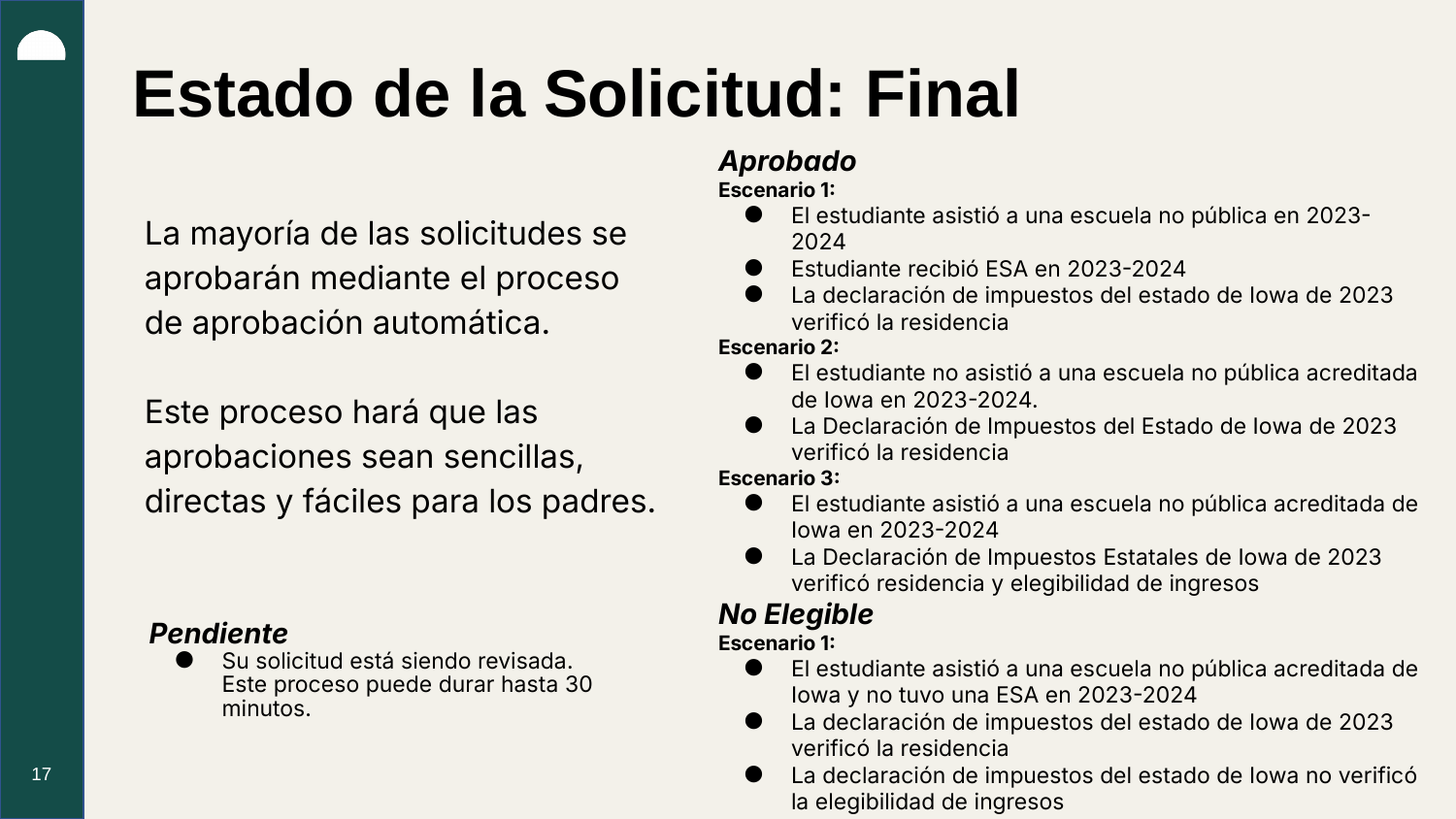

# Estado de la Solicitud: Final
Aprobado
Escenario 1:
El estudiante asistió a una escuela no pública en 2023-2024
Estudiante recibió ESA en 2023-2024
La declaración de impuestos del estado de Iowa de 2023 verificó la residencia
Escenario 2:
El estudiante no asistió a una escuela no pública acreditada de Iowa en 2023-2024.
La Declaración de Impuestos del Estado de Iowa de 2023 verificó la residencia
Escenario 3:
El estudiante asistió a una escuela no pública acreditada de Iowa en 2023-2024
La Declaración de Impuestos Estatales de Iowa de 2023 verificó residencia y elegibilidad de ingresos
No Elegible
Escenario 1:
El estudiante asistió a una escuela no pública acreditada de Iowa y no tuvo una ESA en 2023-2024
La declaración de impuestos del estado de Iowa de 2023 verificó la residencia
La declaración de impuestos del estado de Iowa no verificó la elegibilidad de ingresos
La mayoría de las solicitudes se aprobarán mediante el proceso de aprobación automática.

Este proceso hará que las aprobaciones sean sencillas, directas y fáciles para los padres.

Pendiente
Su solicitud está siendo revisada. Este proceso puede durar hasta 30 minutos.

17